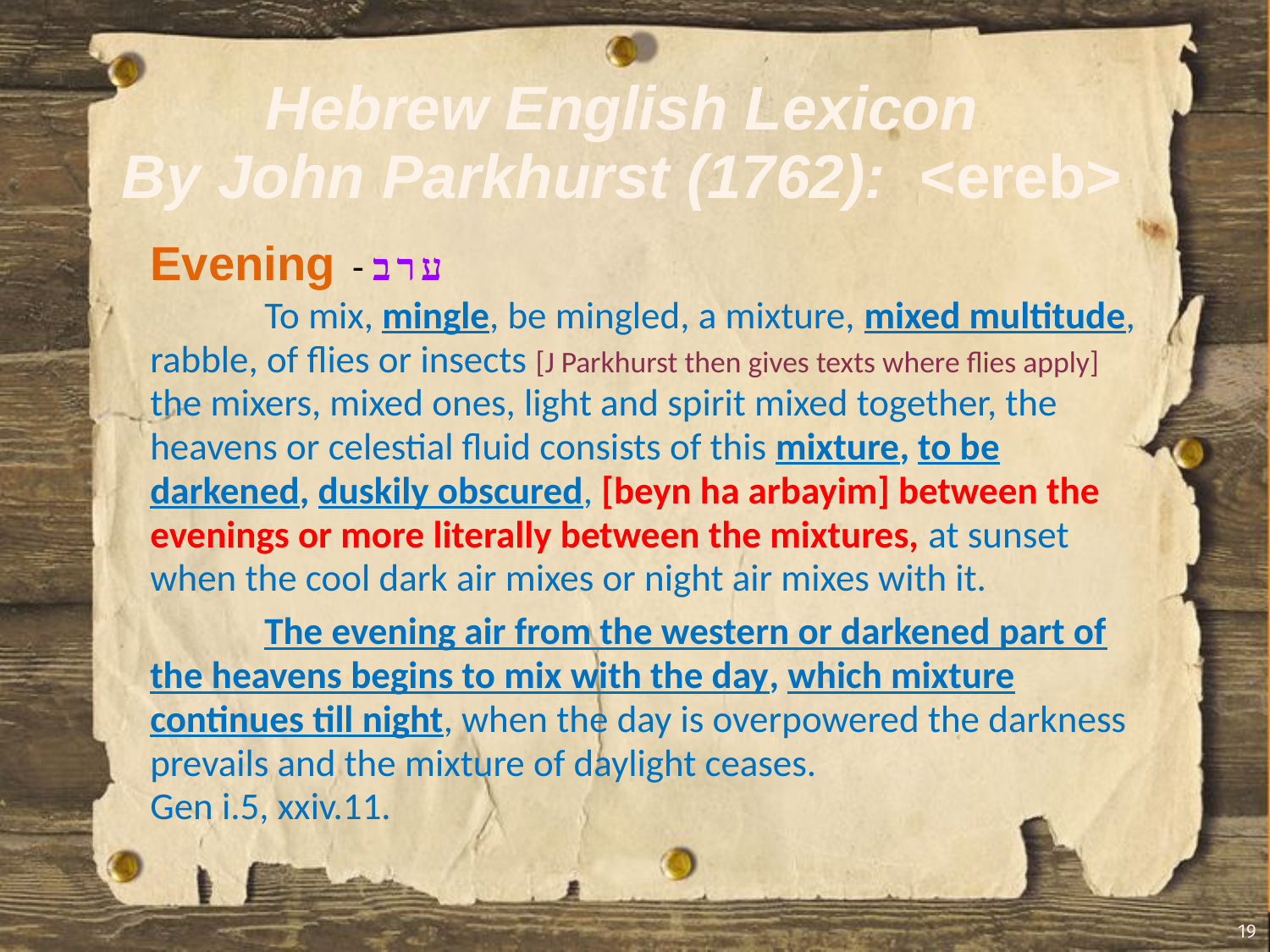

Hebrew English Lexicon
By John Parkhurst (1762):  <ereb>
Evening  - ע ר ב
	To mix, mingle, be mingled, a mixture, mixed multitude, rabble, of flies or insects [J Parkhurst then gives texts where flies apply] the mixers, mixed ones, light and spirit mixed together, the heavens or celestial fluid consists of this mixture, to be darkened, duskily obscured, [beyn ha arbayim] between the evenings or more literally between the mixtures, at sunset when the cool dark air mixes or night air mixes with it.
	The evening air from the western or darkened part of the heavens begins to mix with the day, which mixture continues till night, when the day is overpowered the darkness prevails and the mixture of daylight ceases.
Gen i.5, xxiv.11.

19
19